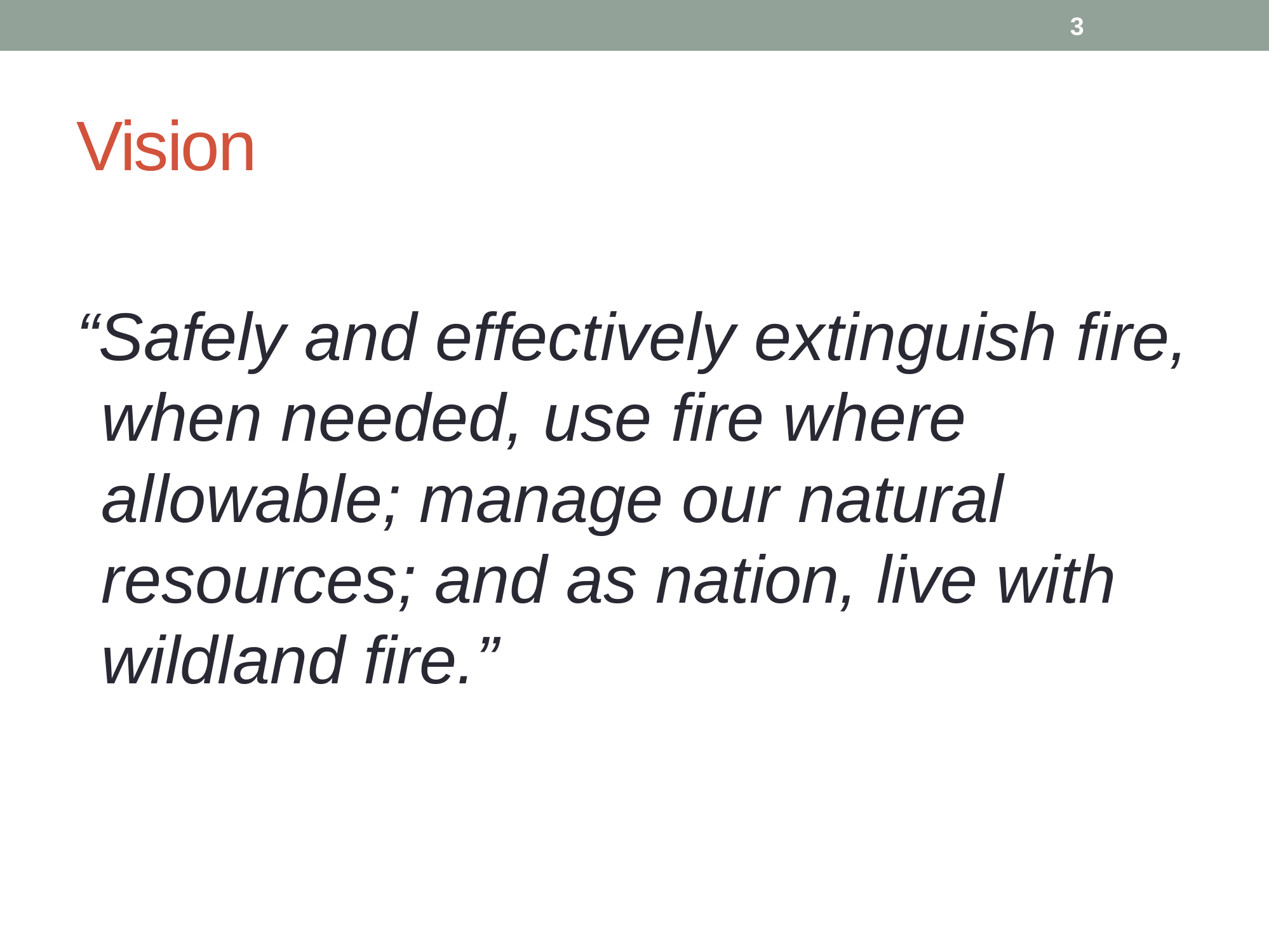

3
# Vision

“Safely and effectively extinguish fire, when needed, use fire where allowable; manage our natural resources; and as nation, live with wildland fire.”